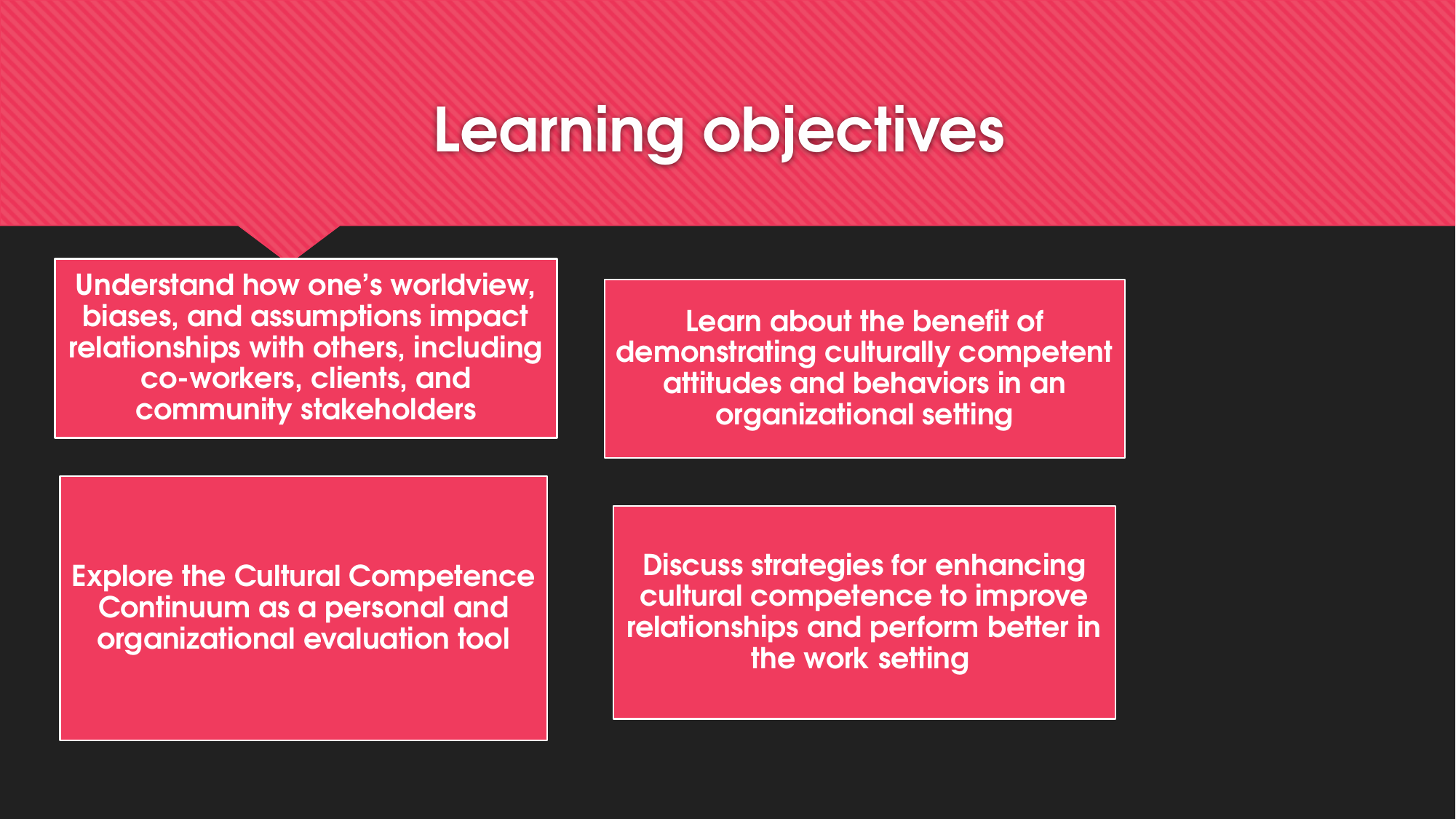

# Learning objectives
Learn about the benefit of demonstrating culturally competent attitudes and behaviors in an organizational setting
Discuss strategies for enhancing cultural competence to improve relationships and perform better in the work setting
Explore the Cultural Competence Continuum as a personal and organizational evaluation tool
Understand how one’s worldview, biases, and assumptions impact relationships with others, including co-workers, clients, and community stakeholders